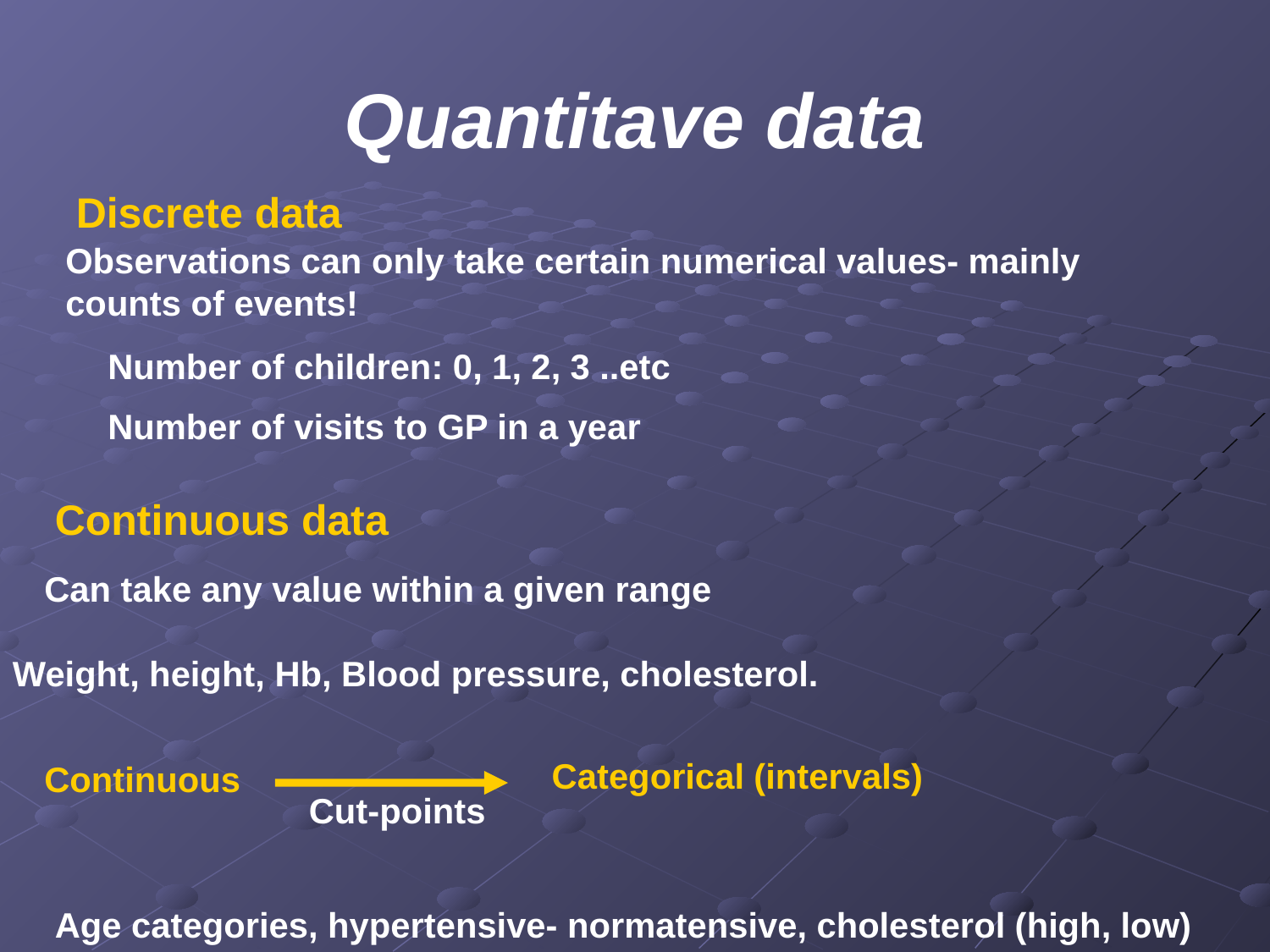

# Quantitave data
Discrete data
Observations can only take certain numerical values- mainly counts of events!
Number of children: 0, 1, 2, 3 ..etc
Number of visits to GP in a year
Continuous data
Can take any value within a given range
Weight, height, Hb, Blood pressure, cholesterol.
Categorical (intervals)
Continuous

Cut-points
Age categories, hypertensive- normatensive, cholesterol (high, low)